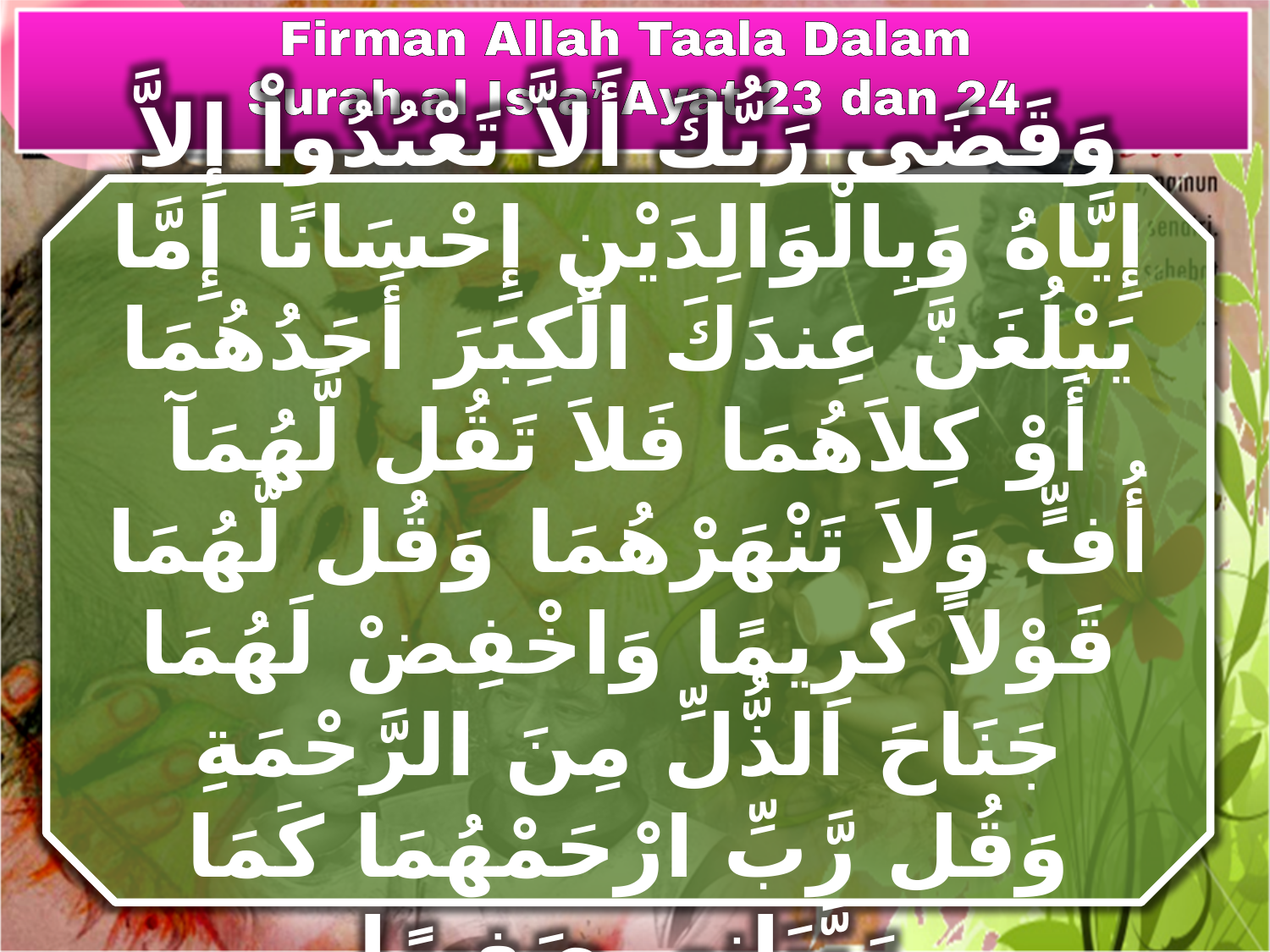

Firman Allah Taala Dalam
Surah al Isra’ Ayat 23 dan 24
وَقَضَى رَبُّكَ أَلاَّ تَعْبُدُواْ إِلاَّ إِيَّاهُ وَبِالْوَالِدَيْنِ إِحْسَانًا إِمَّا يَبْلُغَنَّ عِندَكَ الْكِبَرَ أَحَدُهُمَا أَوْ كِلاَهُمَا فَلاَ تَقُل لَّهُمَآ أُفٍّ وَلاَ تَنْهَرْهُمَا وَقُل لَّهُمَا قَوْلاً كَرِيمًا وَاخْفِضْ لَهُمَا جَنَاحَ الذُّلِّ مِنَ الرَّحْمَةِ وَقُل رَّبِّ ارْحَمْهُمَا كَمَا رَبَّيَانِي صَغِيرًا